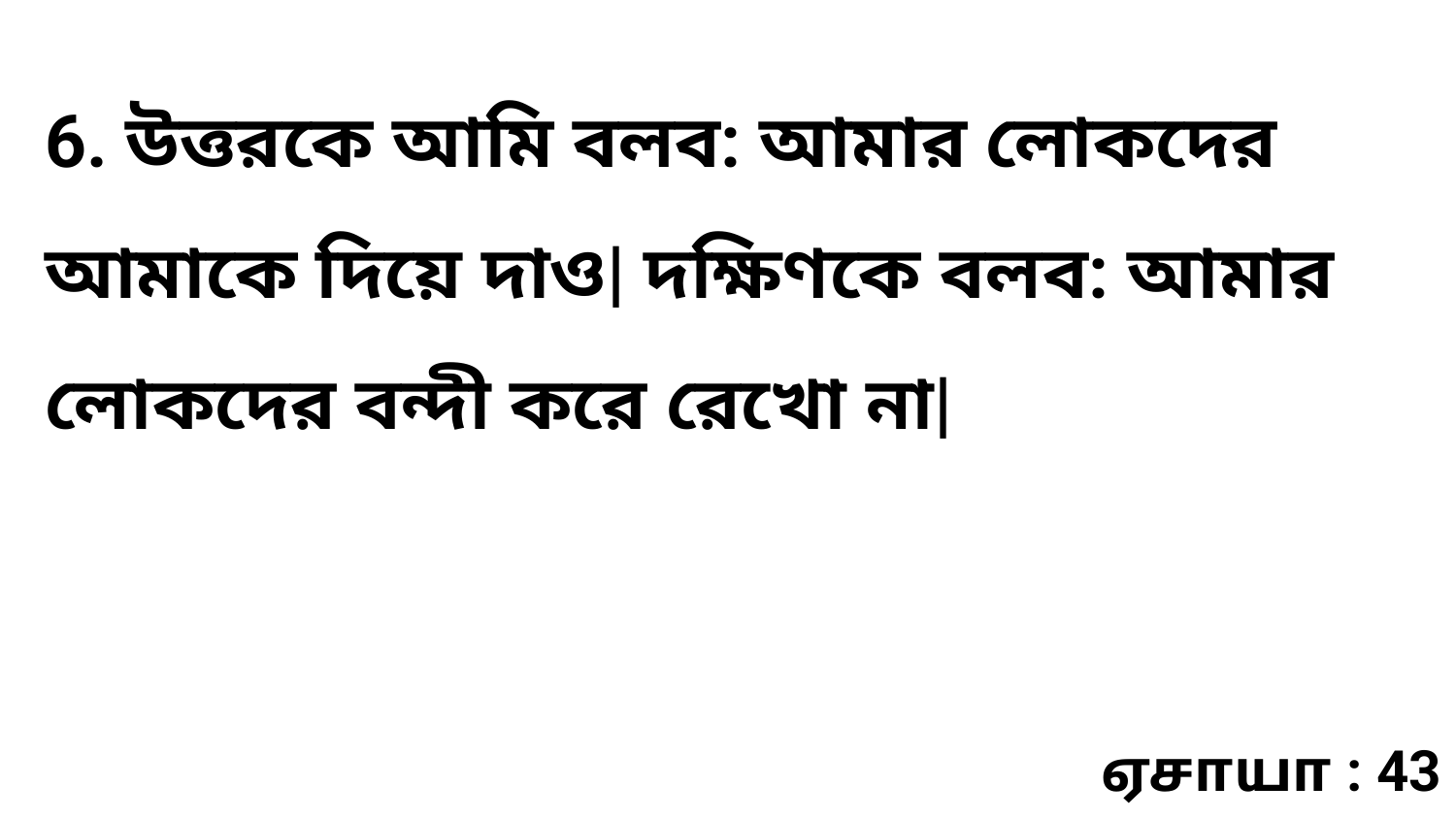

6. উত্তরকে আমি বলব: আমার লোকদের আমাকে দিয়ে দাও| দক্ষিণকে বলব: আমার লোকদের বন্দী করে রেখো না|
ஏசாயா : 43